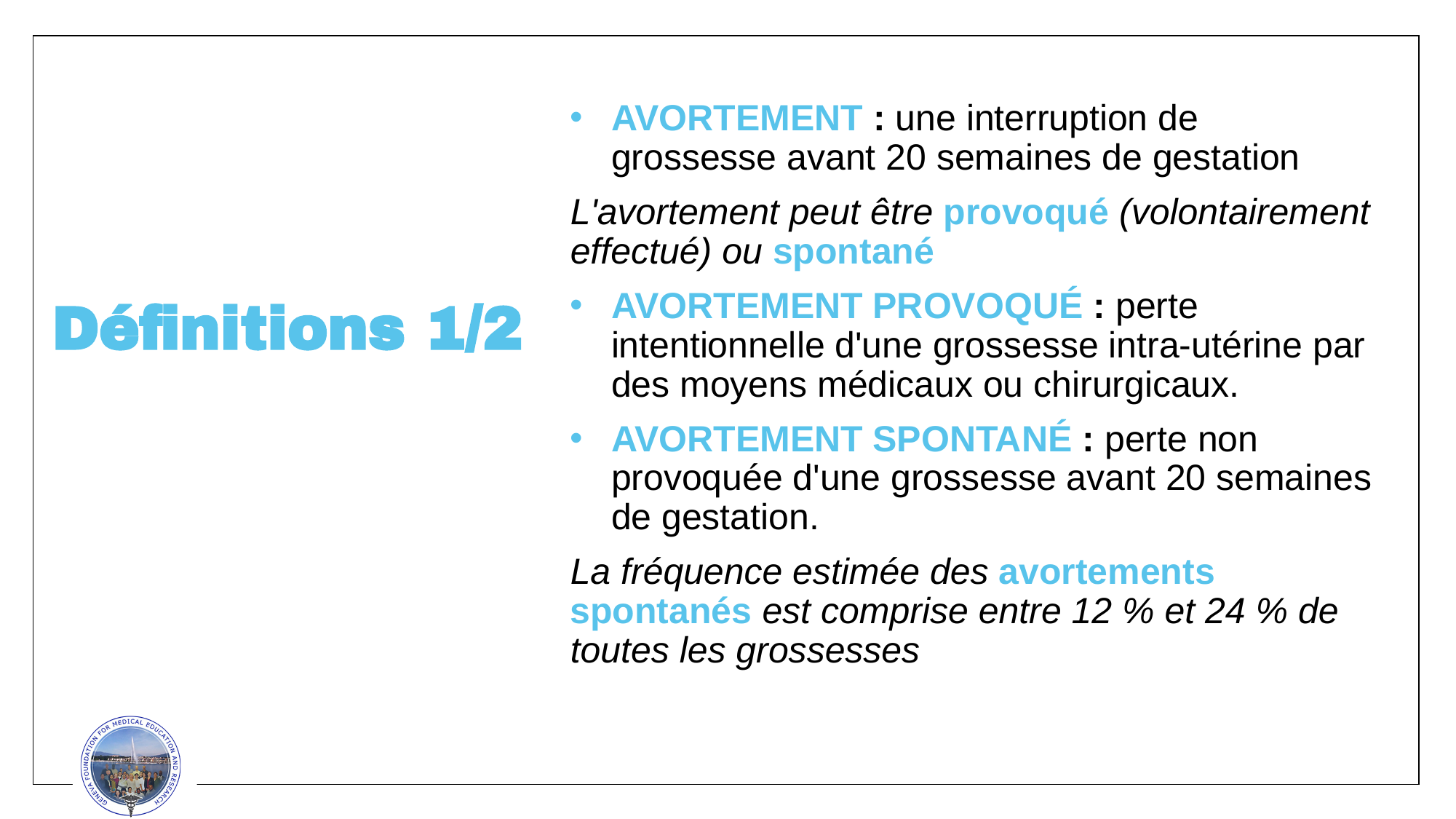

AVORTEMENT : une interruption de grossesse avant 20 semaines de gestation
L'avortement peut être provoqué (volontairement effectué) ou spontané
AVORTEMENT PROVOQUÉ : perte intentionnelle d'une grossesse intra-utérine par des moyens médicaux ou chirurgicaux.
AVORTEMENT SPONTANÉ : perte non provoquée d'une grossesse avant 20 semaines de gestation.
La fréquence estimée des avortements spontanés est comprise entre 12 % et 24 % de toutes les grossesses
# Définitions 1/2